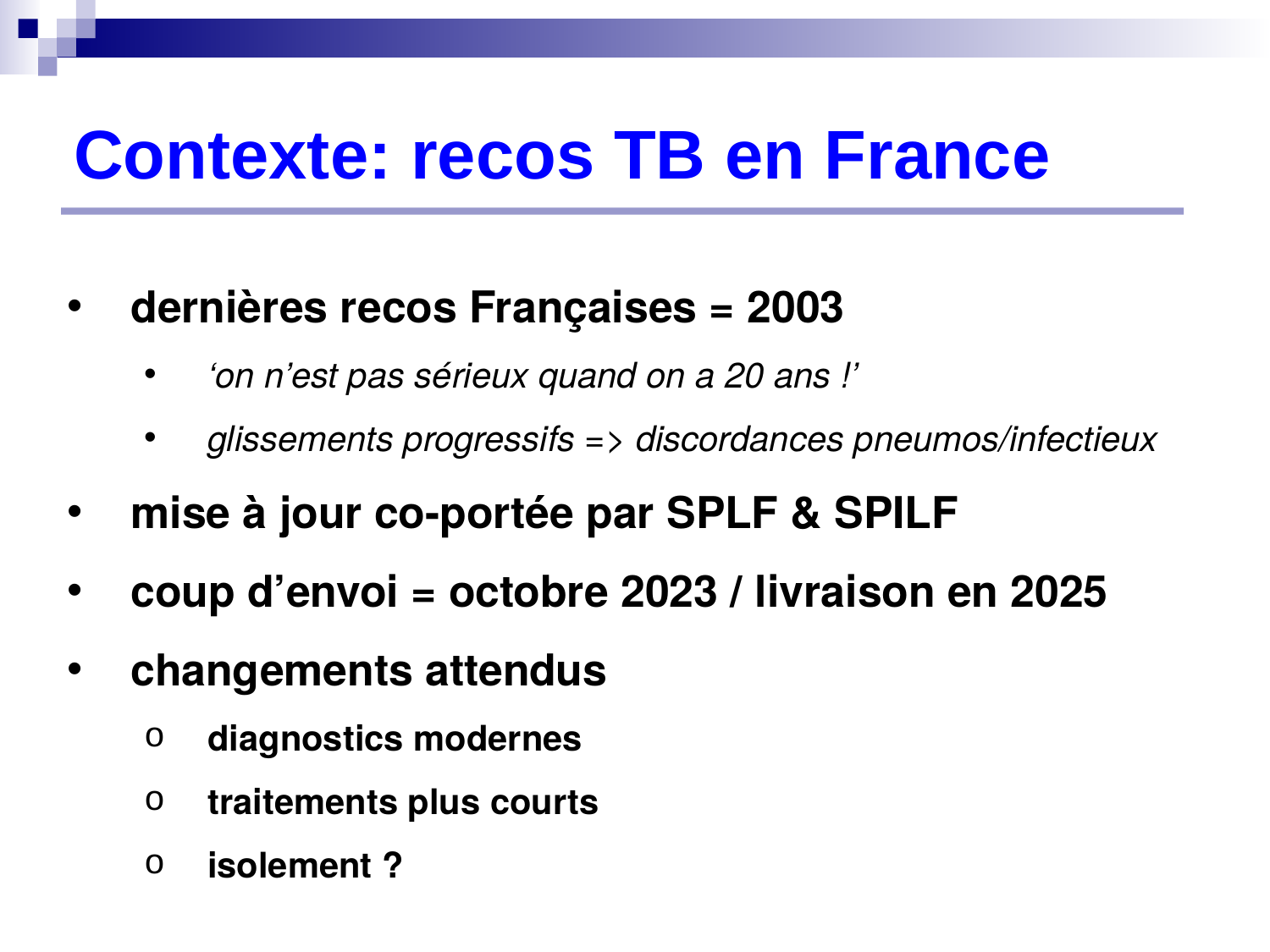

# Contexte: recos TB en France

dernières recos Françaises = 2003
‘on n’est pas sérieux quand on a 20 ans !’
glissements progressifs => discordances pneumos/infectieux
mise à jour co-portée par SPLF & SPILF
coup d’envoi = octobre 2023 / livraison en 2025
changements attendus
diagnostics modernes
traitements plus courts
isolement ?